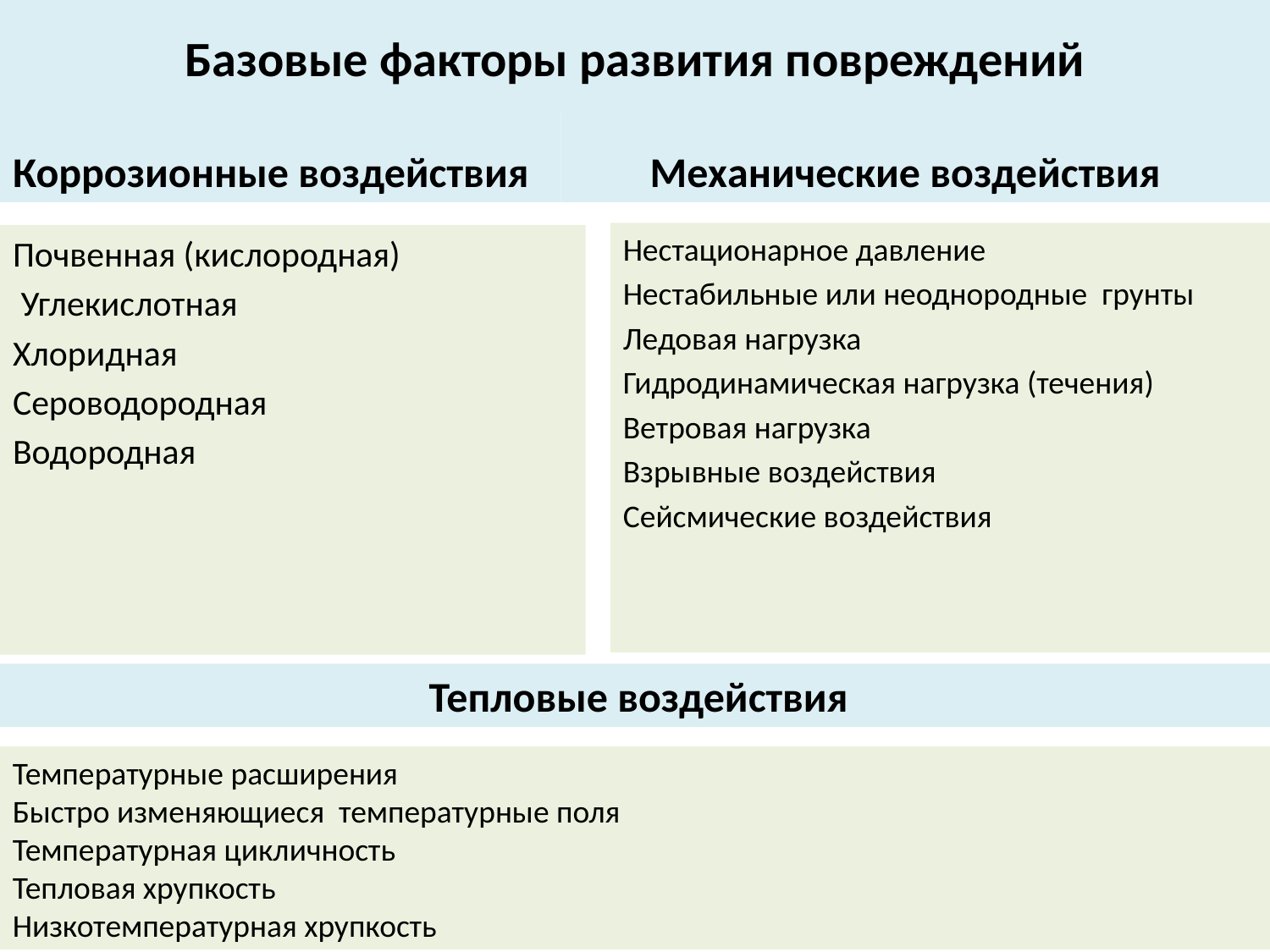

# Базовые факторы развития повреждений
Коррозионные воздействия
        Механические воздействия
Нестационарное давление
Нестабильные или неоднородные  грунты
Ледовая нагрузка
Гидродинамическая нагрузка (течения)
Ветровая нагрузка
Взрывные воздействия
Сейсмические воздействия
Почвенная (кислородная)
 Углекислотная
Хлоридная
Сероводородная
Водородная
 Тепловые воздействия
Температурные расширения
Быстро изменяющиеся  температурные поля
Температурная цикличность
Тепловая хрупкость
Низкотемпературная хрупкость